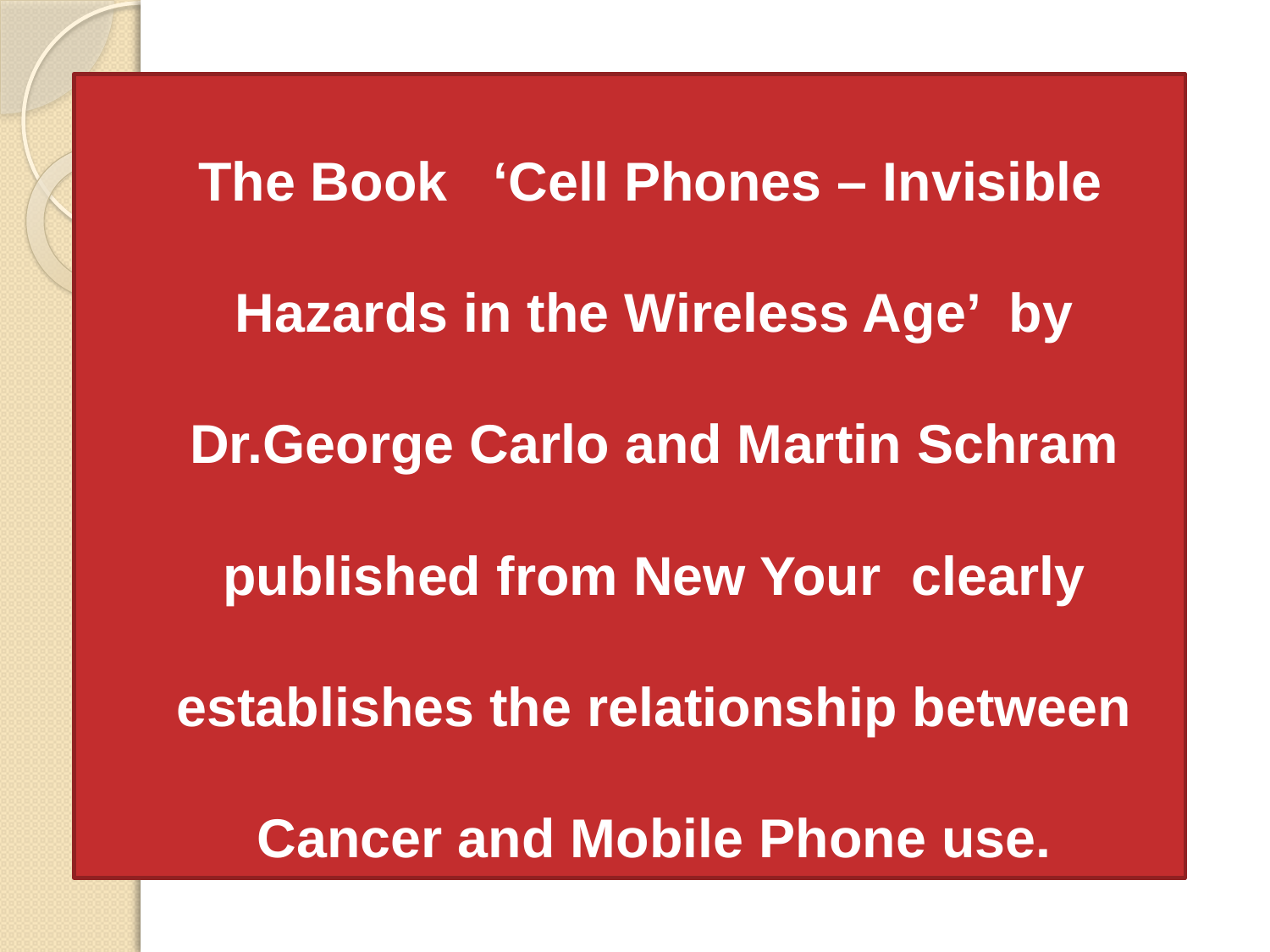

The Book   ‘Cell Phones – Invisible Hazards in the Wireless Age’  by Dr.George Carlo and Martin Schram published from New Your  clearly establishes the relationship between Cancer and Mobile Phone use.